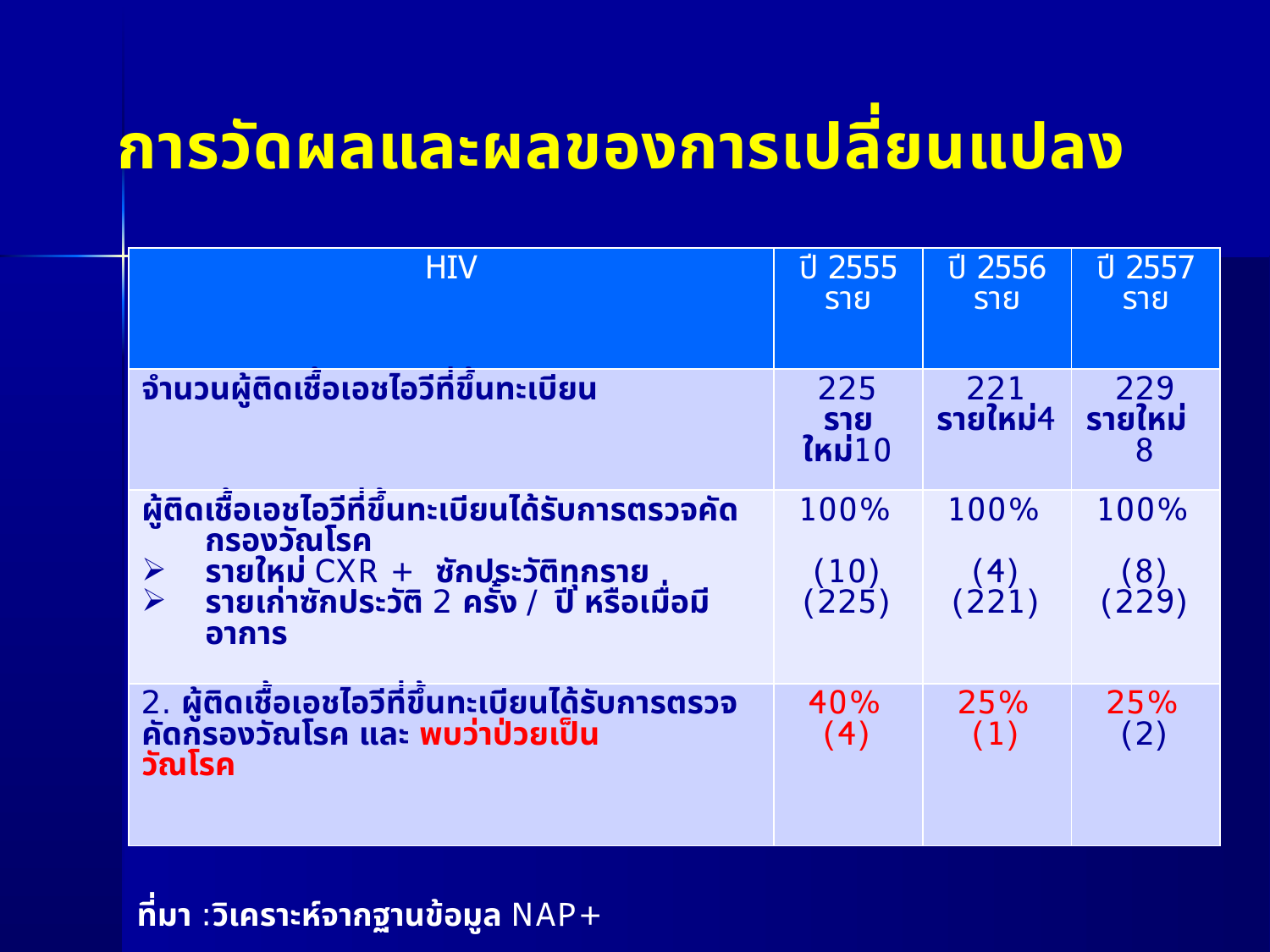

การวัดผลและผลของการเปลี่ยนแปลง
| HIV | ปี 2555 ราย | ปี 2556 ราย | ปี 2557 ราย |
| --- | --- | --- | --- |
| จำนวนผู้ติดเชื้อเอชไอวีที่ขึ้นทะเบียน | 225 รายใหม่10 | 221 รายใหม่4 | 229 รายใหม่ 8 |
| ผู้ติดเชื้อเอชไอวีที่ขึ้นทะเบียนได้รับการตรวจคัดกรองวัณโรค รายใหม่ CXR + ซักประวัติทุกราย รายเก่าซักประวัติ 2 ครั้ง / ปี หรือเมื่อมีอาการ | 100% (10) (225) | 100% (4) (221) | 100% (8) (229) |
| 2. ผู้ติดเชื้อเอชไอวีที่ขึ้นทะเบียนได้รับการตรวจคัดกรองวัณโรค และ พบว่าป่วยเป็น วัณโรค | 40% (4) | 25% (1) | 25% (2) |
ที่มา :วิเคราะห์จากฐานข้อมูล NAP+